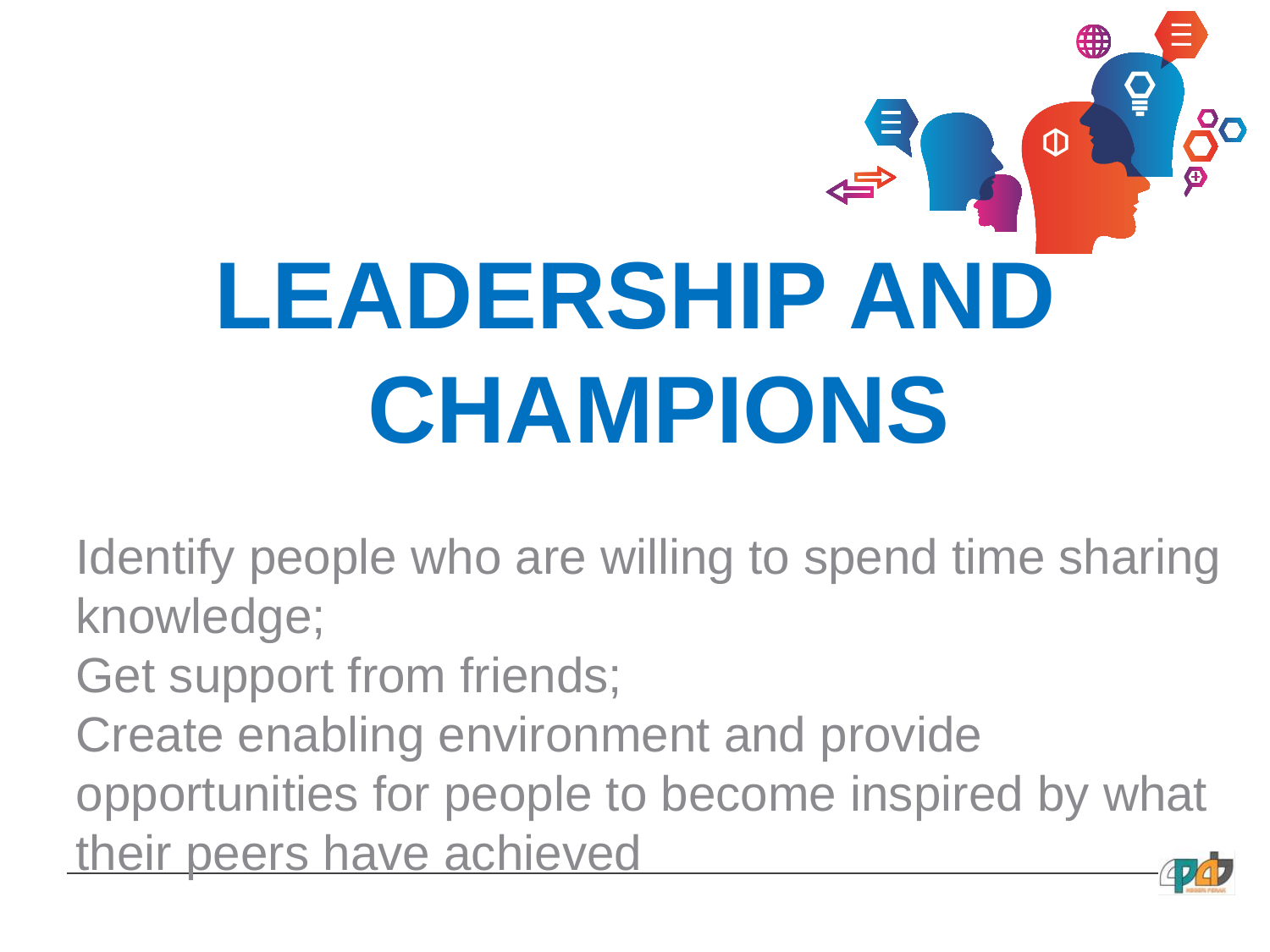

LEADERSHIP AND CHAMPIONS
Identify people who are willing to spend time sharing knowledge;
Get support from friends;
Create enabling environment and provide opportunities for people to become inspired by what their peers have achieved